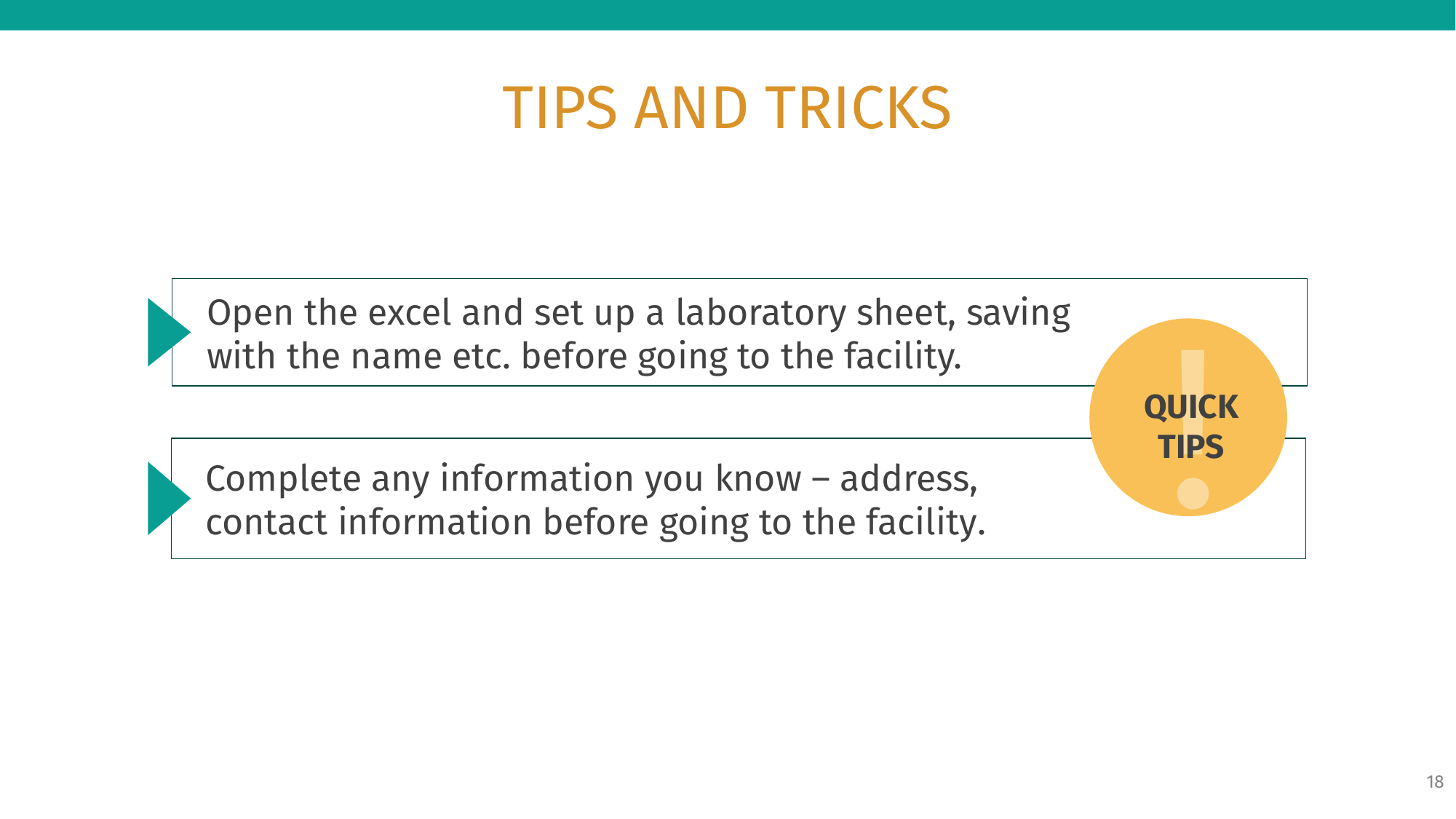

TIPS AND TRICKS
!

QUICK TIPS
Open the excel and set up a laboratory sheet, saving
with the name etc. before going to the facility.

Complete any information you know – address,
contact information before going to the facility.

18